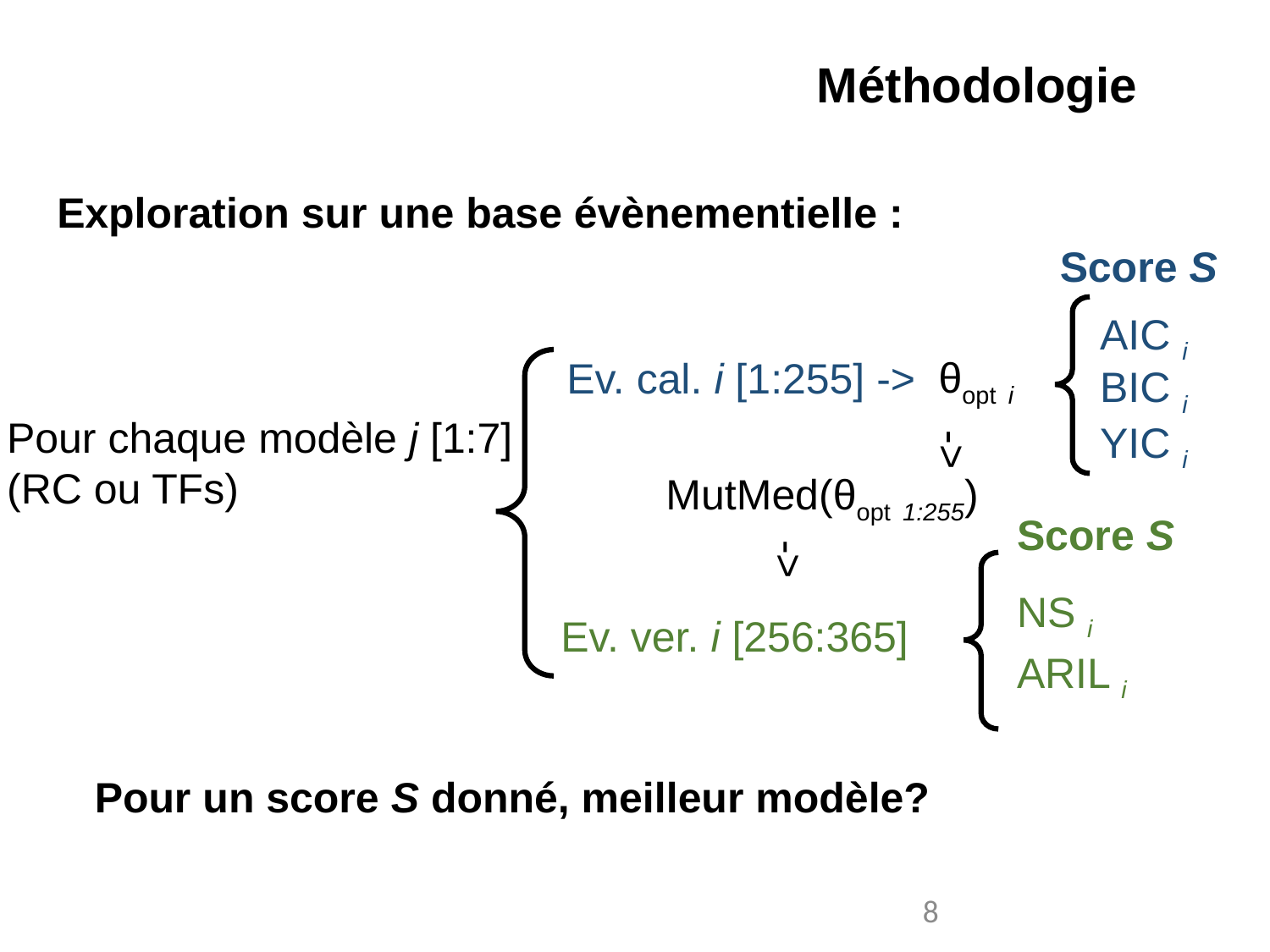

Méthodologie
Exploration sur une base évènementielle :
Score S

AIC i
θopt i
Ev. cal. i [1:255] ->

BIC i
Pour chaque modèle j [1:7]
(RC ou TFs)
YIC i
->
MutMed(θopt 1:255)
Score S
->

NS i
Ev. ver. i [256:365]
ARIL i
Pour un score S donné, meilleur modèle?
8